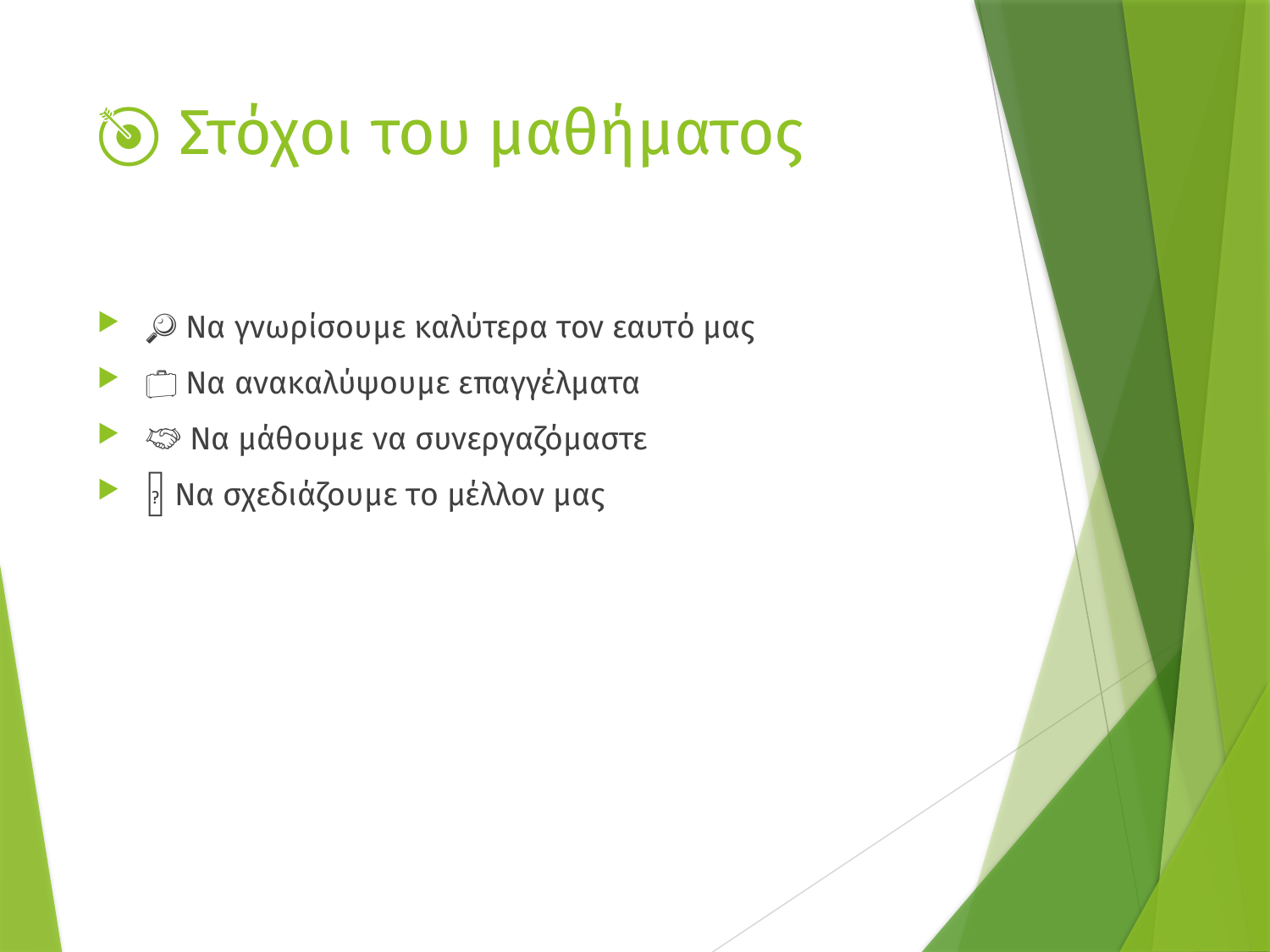

# 🎯 Στόχοι του μαθήματος
🔎 Να γνωρίσουμε καλύτερα τον εαυτό μας
💼 Να ανακαλύψουμε επαγγέλματα
🤝 Να μάθουμε να συνεργαζόμαστε
🧭 Να σχεδιάζουμε το μέλλον μας